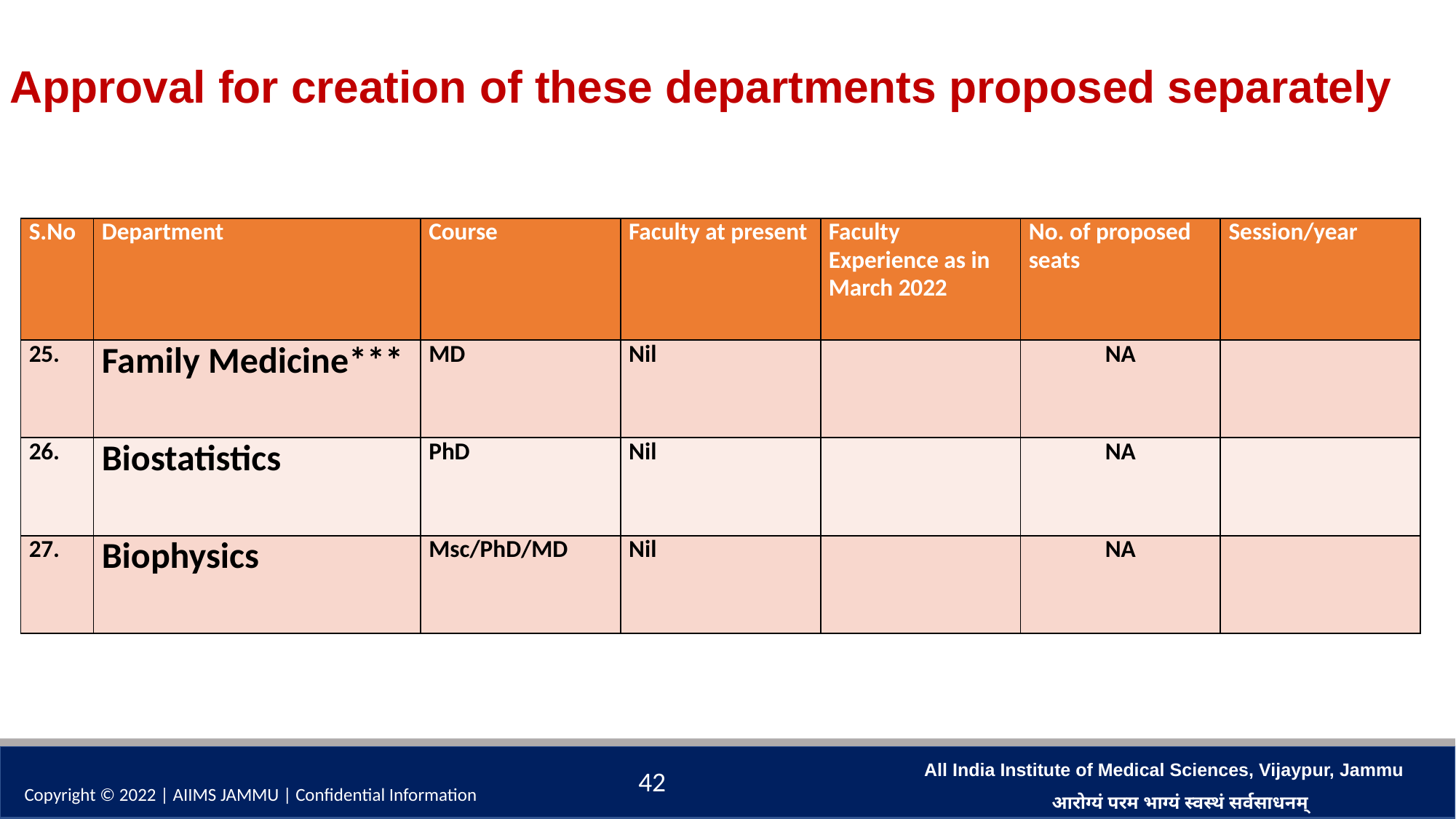

# Approval for creation of these departments proposed separately
| S.No | Department | Course | Faculty at present | Faculty Experience as in March 2022 | No. of proposed seats | Session/year |
| --- | --- | --- | --- | --- | --- | --- |
| 25. | Family Medicine\*\*\* | MD | Nil |  | NA |  |
| 26. | Biostatistics | PhD | Nil |  | NA |  |
| 27. | Biophysics | Msc/PhD/MD | Nil |  | NA |  |